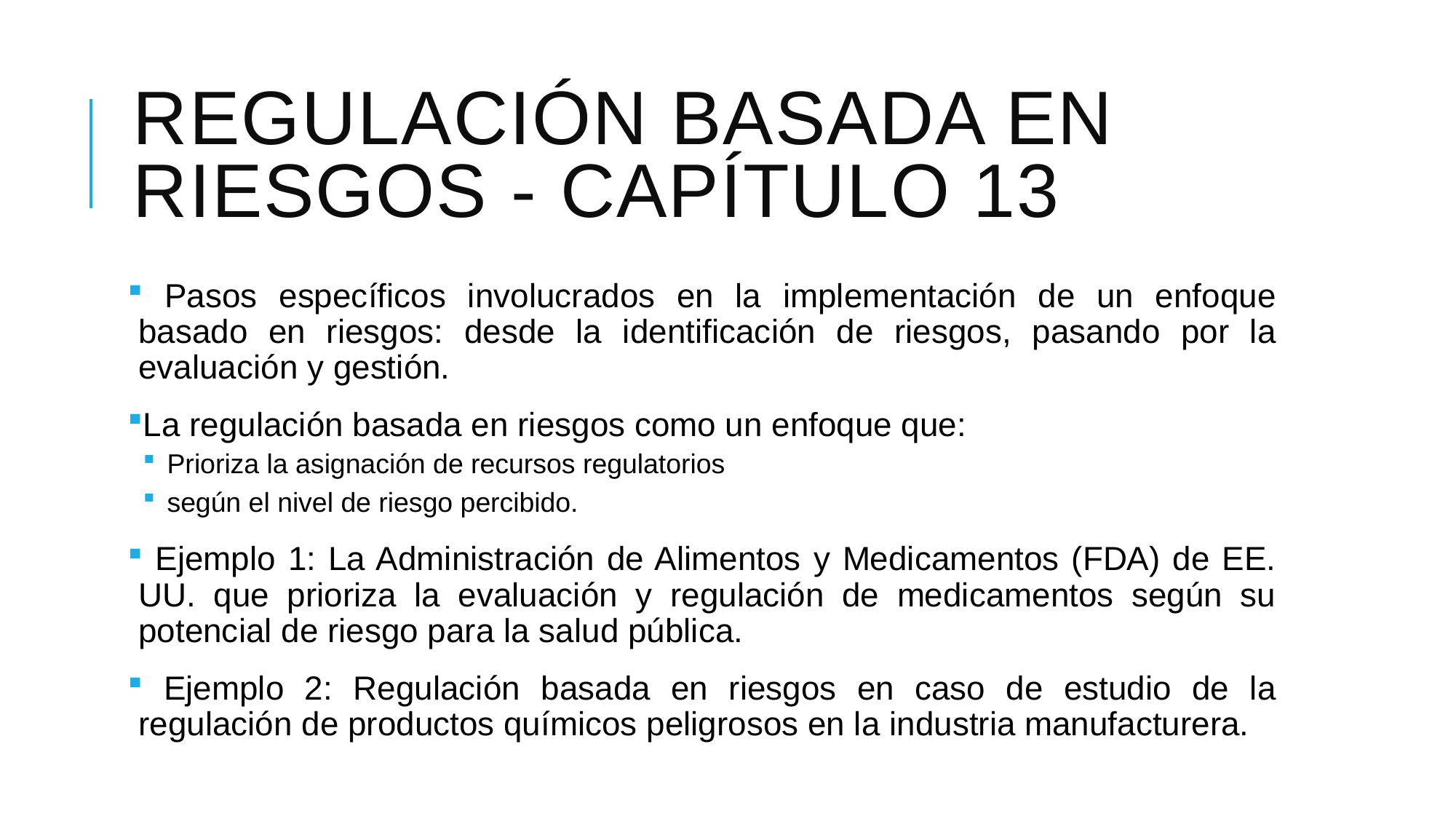

# Regulación Basada en Riesgos - Capítulo 13
 Pasos específicos involucrados en la implementación de un enfoque basado en riesgos: desde la identificación de riesgos, pasando por la evaluación y gestión.
La regulación basada en riesgos como un enfoque que:
 Prioriza la asignación de recursos regulatorios
 según el nivel de riesgo percibido.
 Ejemplo 1: La Administración de Alimentos y Medicamentos (FDA) de EE. UU. que prioriza la evaluación y regulación de medicamentos según su potencial de riesgo para la salud pública.
 Ejemplo 2: Regulación basada en riesgos en caso de estudio de la regulación de productos químicos peligrosos en la industria manufacturera.